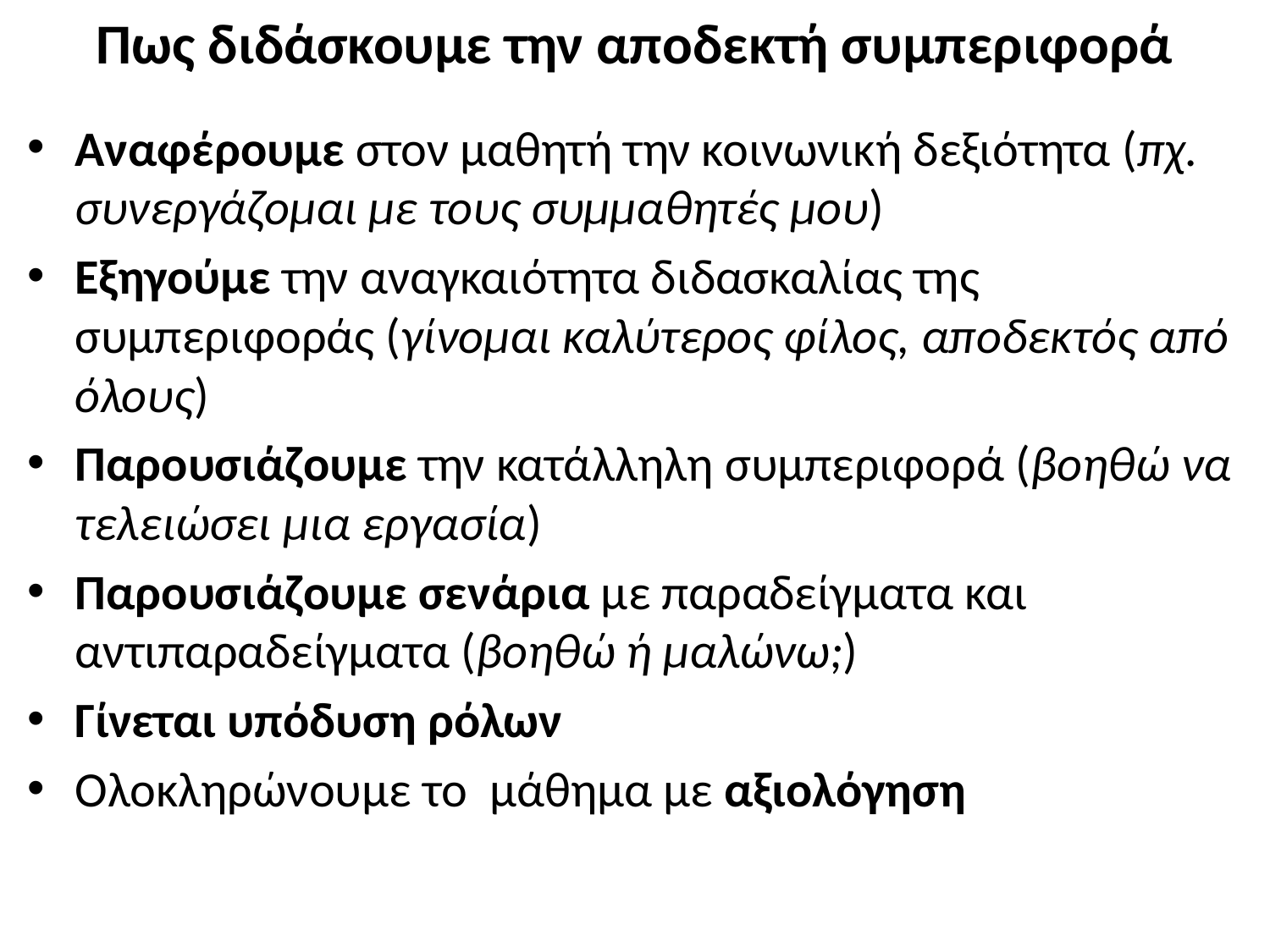

# Πως διδάσκουμε την αποδεκτή συμπεριφορά
Αναφέρουμε στον μαθητή την κοινωνική δεξιότητα (πχ. συνεργάζομαι με τους συμμαθητές μου)
Εξηγούμε την αναγκαιότητα διδασκαλίας της συμπεριφοράς (γίνομαι καλύτερος φίλος, αποδεκτός από όλους)
Παρουσιάζουμε την κατάλληλη συμπεριφορά (βοηθώ να τελειώσει μια εργασία)
Παρουσιάζουμε σενάρια με παραδείγματα και αντιπαραδείγματα (βοηθώ ή μαλώνω;)
Γίνεται υπόδυση ρόλων
Ολοκληρώνουμε το  μάθημα με αξιολόγηση